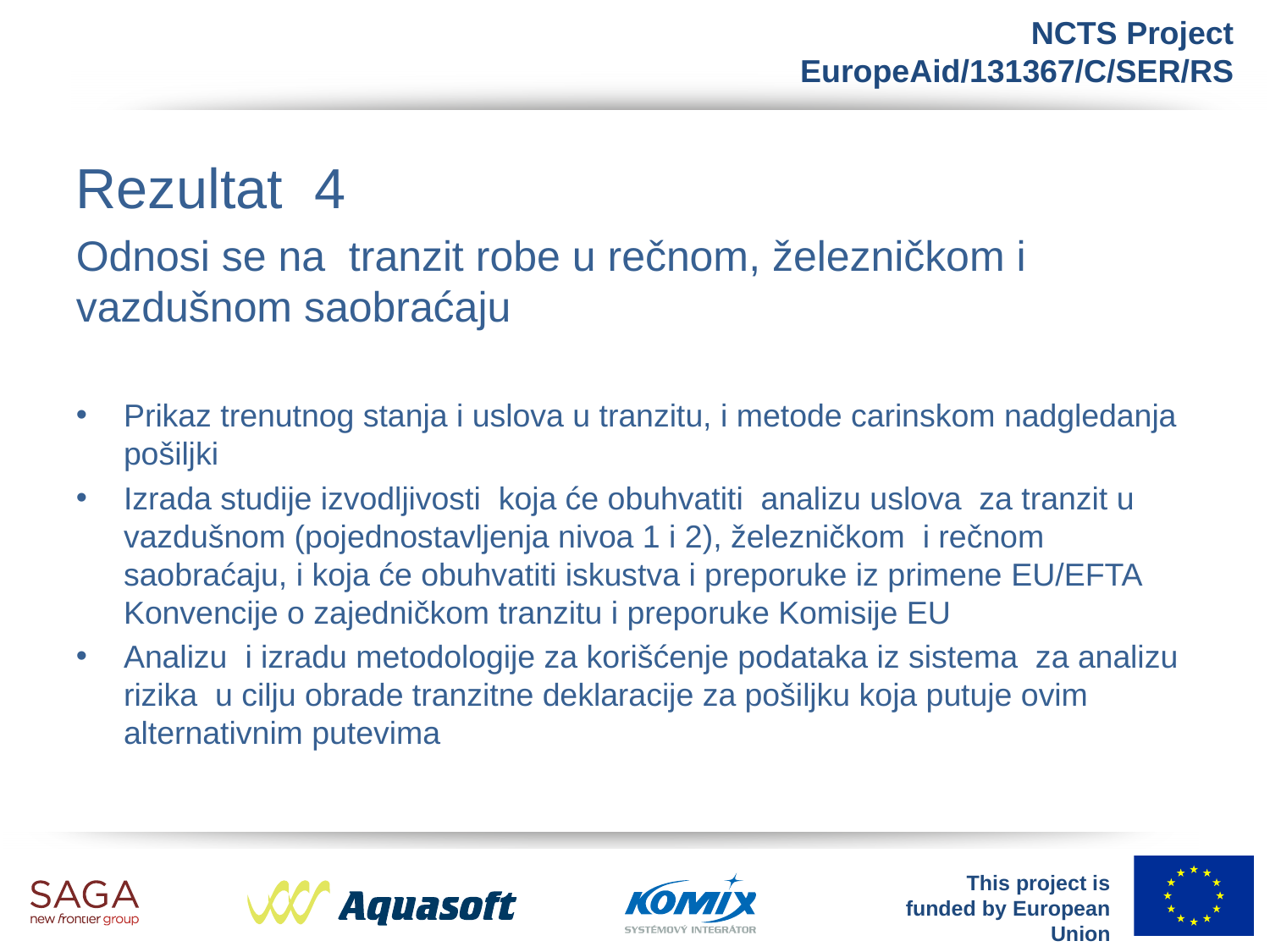

Rezultat  4
Odnosi se na  tranzit robe u rečnom, železničkom i vazdušnom saobraćaju

Prikaz trenutnog stanja i uslova u tranzitu, i metode carinskom nadgledanja pošiljki
Izrada studije izvodljivosti  koja će obuhvatiti  analizu uslova  za tranzit u vazdušnom (pojednostavljenja nivoa 1 i 2), železničkom  i rečnom saobraćaju, i koja će obuhvatiti iskustva i preporuke iz primene EU/EFTA Konvencije o zajedničkom tranzitu i preporuke Komisije EU
Analizu  i izradu metodologije za korišćenje podataka iz sistema  za analizu rizika  u cilju obrade tranzitne deklaracije za pošiljku koja putuje ovim alternativnim putevima